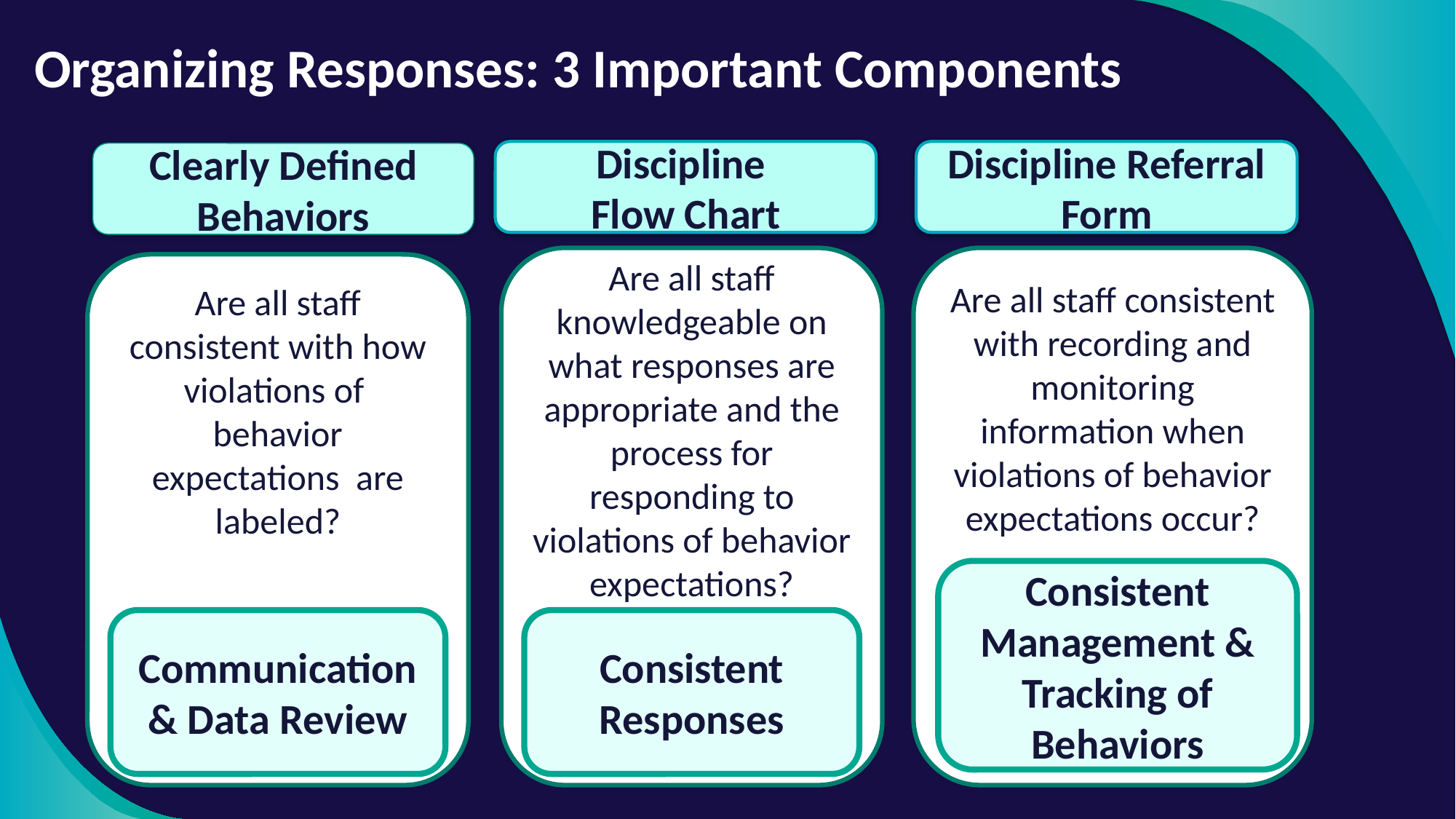

# Organizing Responses: 3 Important Components
Discipline
Flow Chart
Discipline Referral Form
Clearly Defined Behaviors
Are all staff consistent with recording and monitoring information when violations of behavior expectations occur?

Are all staff knowledgeable on what responses are appropriate and the process for responding to violations of behavior expectations?

Are all staff consistent with how violations of  behavior expectations  are labeled?

Consistent Management & Tracking of Behaviors
Communication & Data Review
Consistent Responses